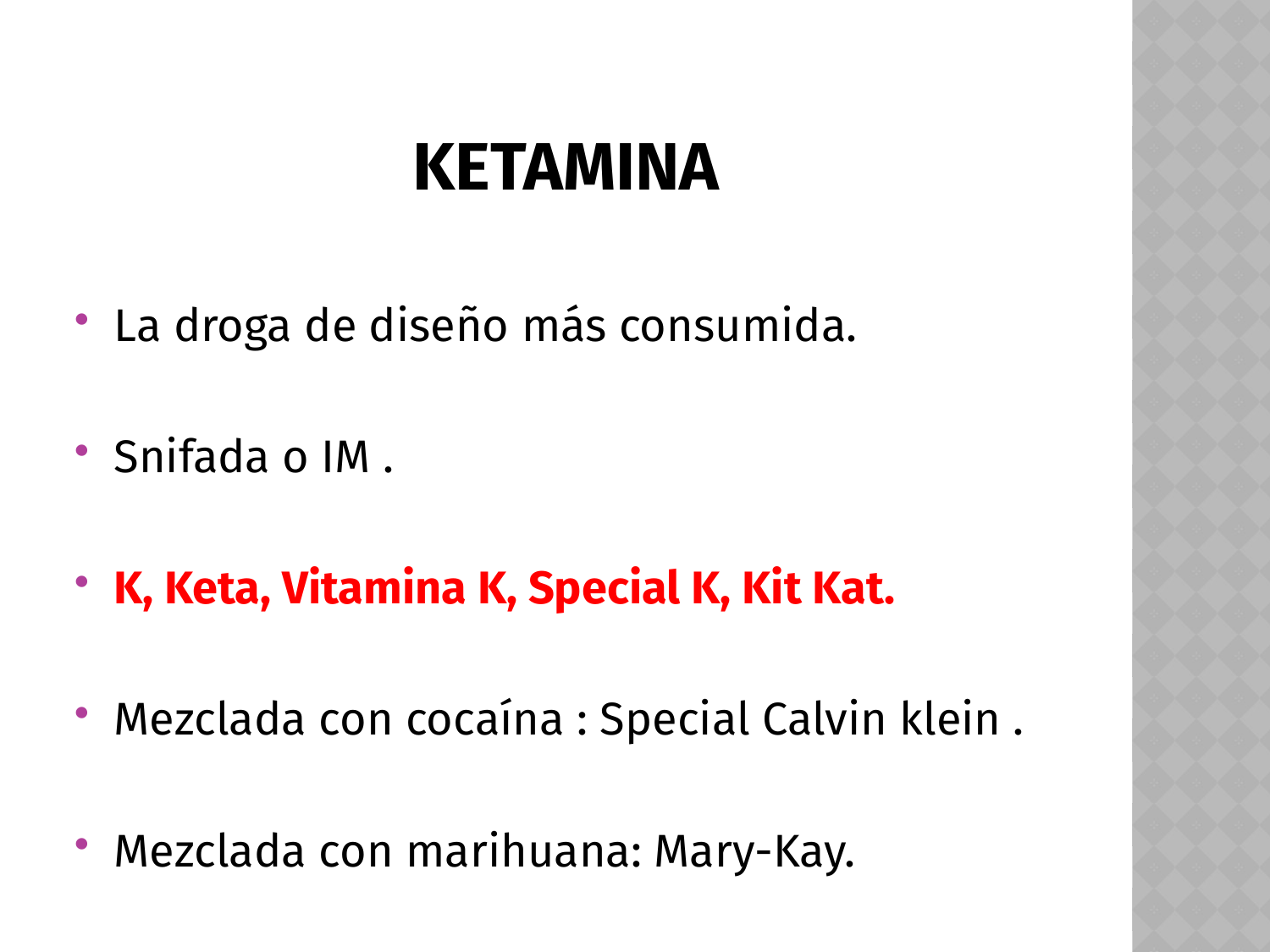

# KETAMINA

La droga de diseño más consumida.

Snifada o IM .

K, Keta, Vitamina K, Special K, Kit Kat.

Mezclada con cocaína : Special Calvin klein .

Mezclada con marihuana: Mary-Kay.